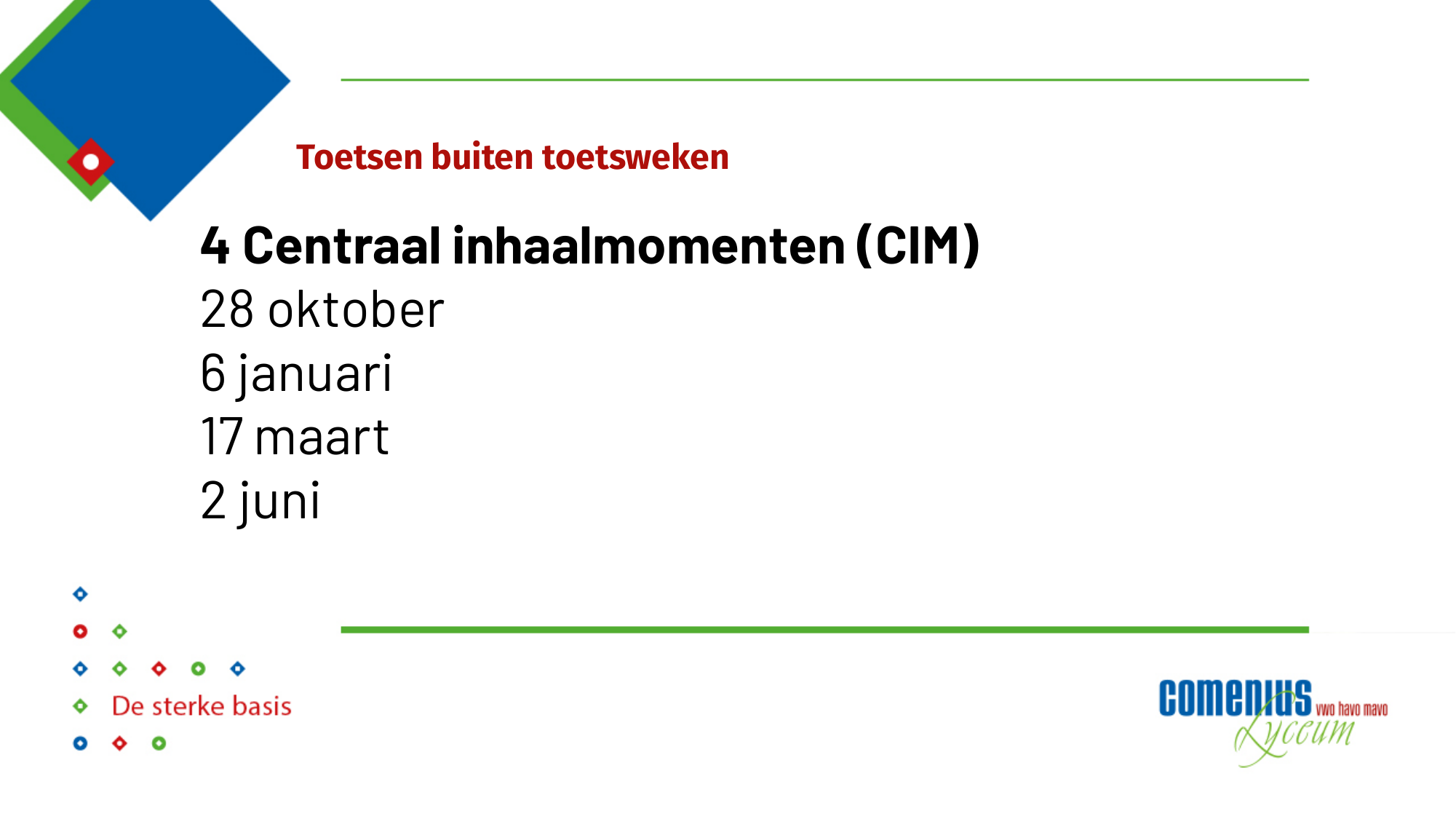

# Toetsen buiten toetsweken
4 Centraal inhaalmomenten (CIM)
28 oktober
6 januari
17 maart
2 juni